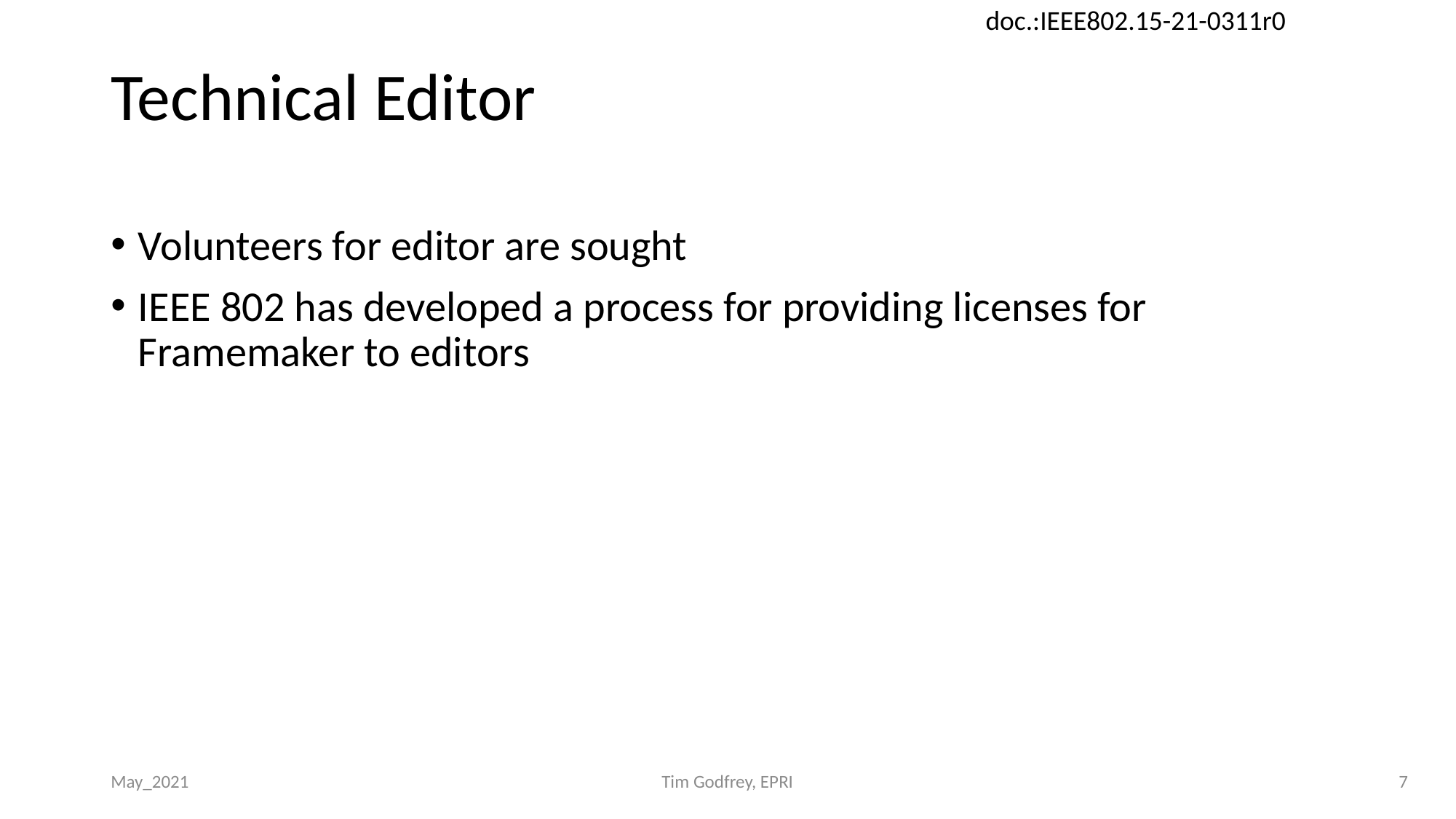

# Technical Editor
Volunteers for editor are sought
IEEE 802 has developed a process for providing licenses for Framemaker to editors

May_2021
Tim Godfrey, EPRI
7